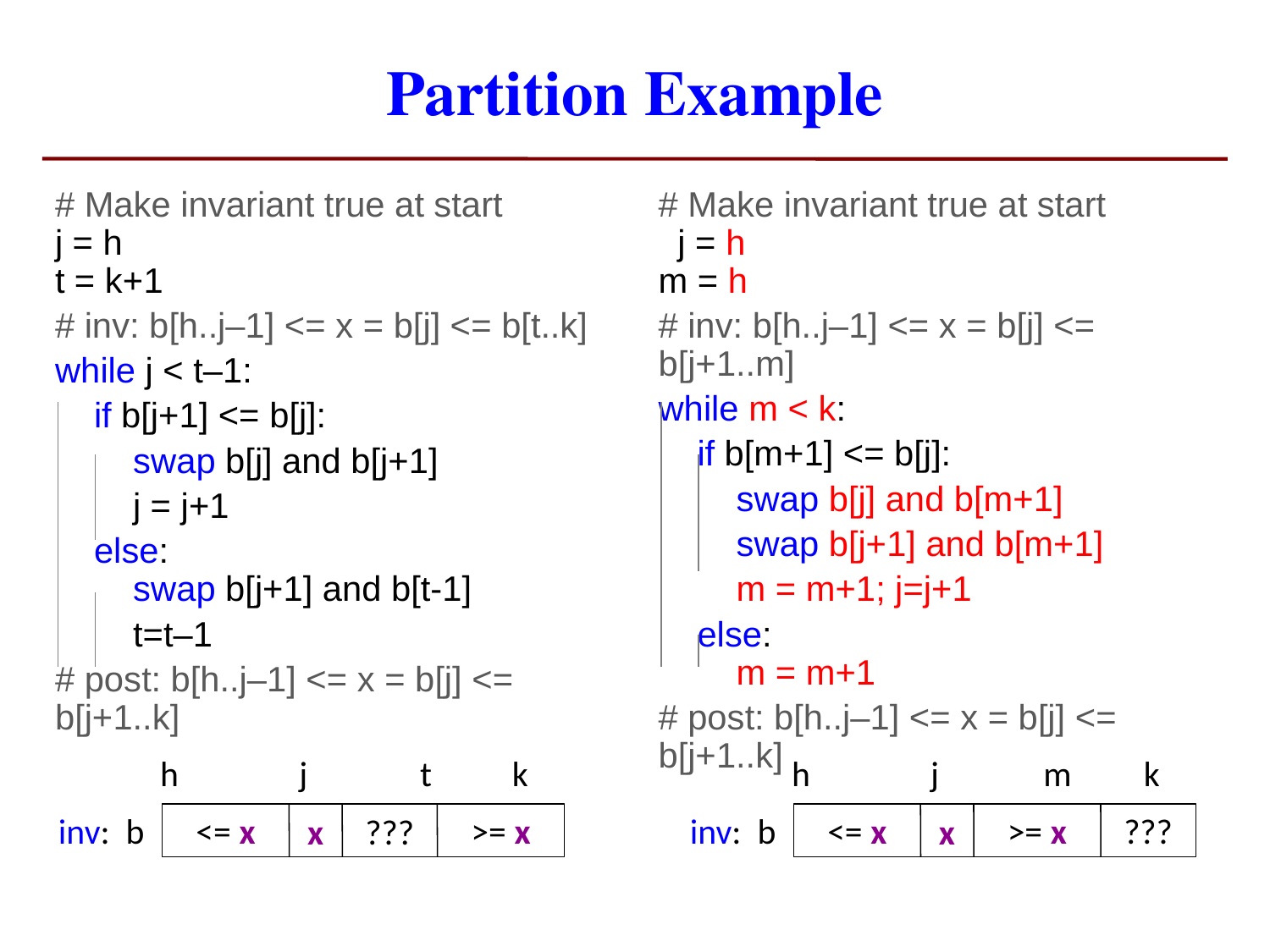

# Partition Example
# Make invariant true at start j = h t = k+1
# inv: b[h..j–1] <= x = b[j] <= b[t..k]
while j < t–1:
    if b[j+1] <= b[j]:
        swap b[j] and b[j+1]
        j = j+1
    else:
        swap b[j+1] and b[t-1]
        t=t–1
# post: b[h..j–1] <= x = b[j] <= b[j+1..k]

# Make invariant true at start j = h m = h
# inv: b[h..j–1] <= x = b[j] <= b[j+1..m]
while m < k:
    if b[m+1] <= b[j]:
        swap b[j] and b[m+1]
        swap b[j+1] and b[m+1]
        m = m+1; j=j+1
    else:
        m = m+1
# post: b[h..j–1] <= x = b[j] <= b[j+1..k]

   h               j              t          k

<= x

inv:  b
   h               j             m         k

<= x

inv:  b

???
>= x
>= x
x
???
x